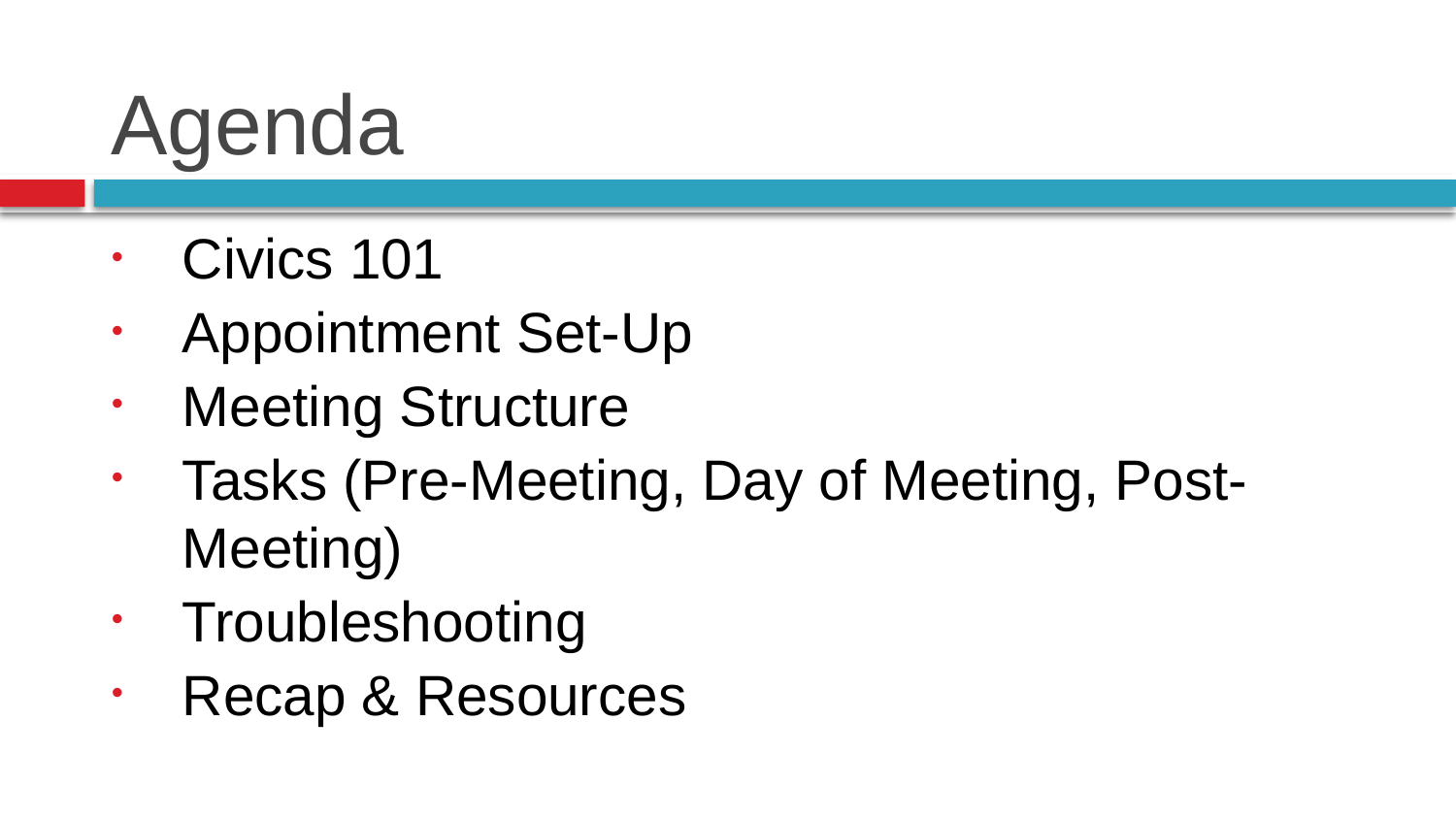

# Agenda
Civics 101
Appointment Set-Up
Meeting Structure
Tasks (Pre-Meeting, Day of Meeting, Post-Meeting)
Troubleshooting
Recap & Resources